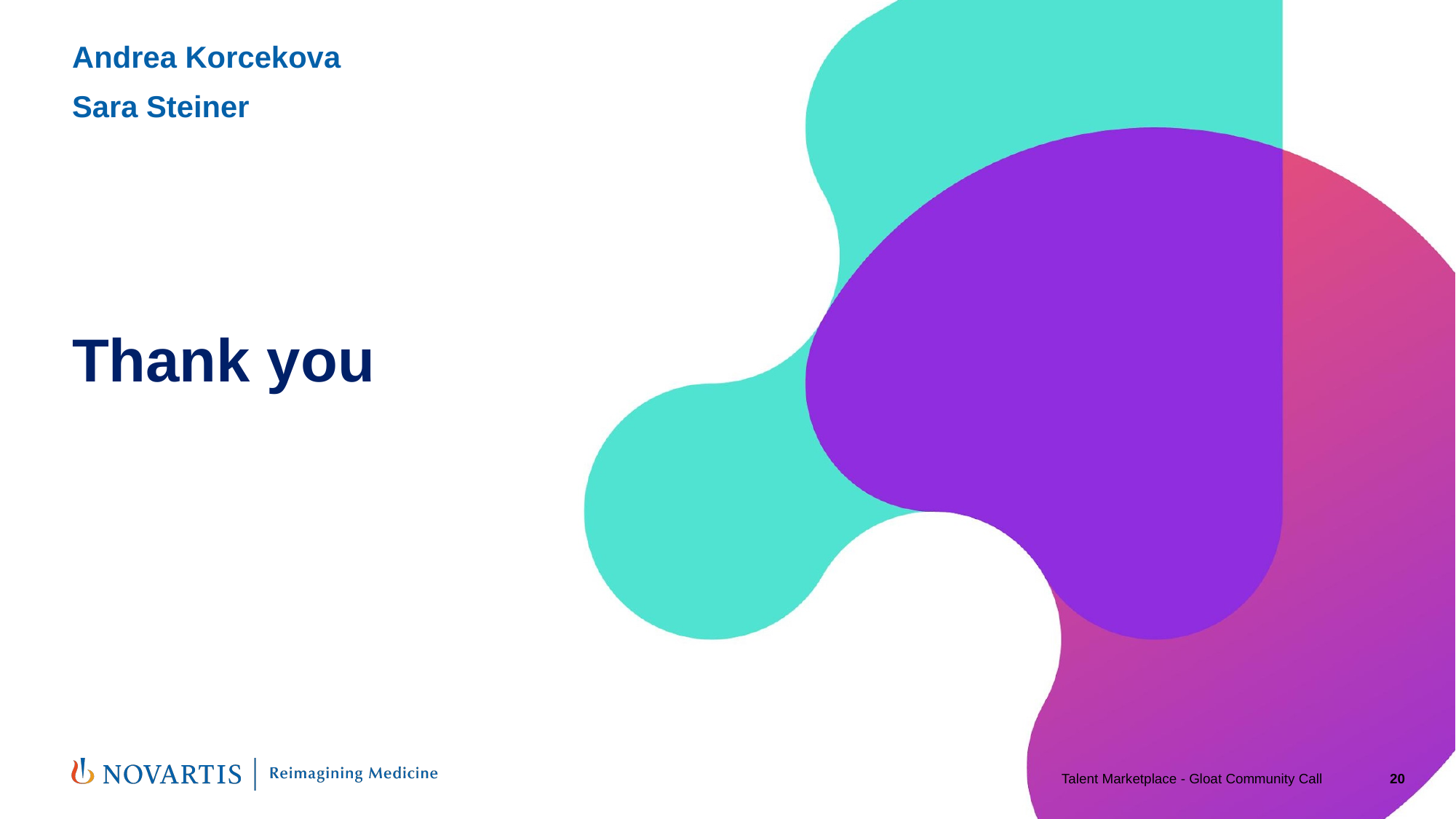

Andrea Korcekova
Sara Steiner
# Thank you
Talent Marketplace - Gloat Community Call
20